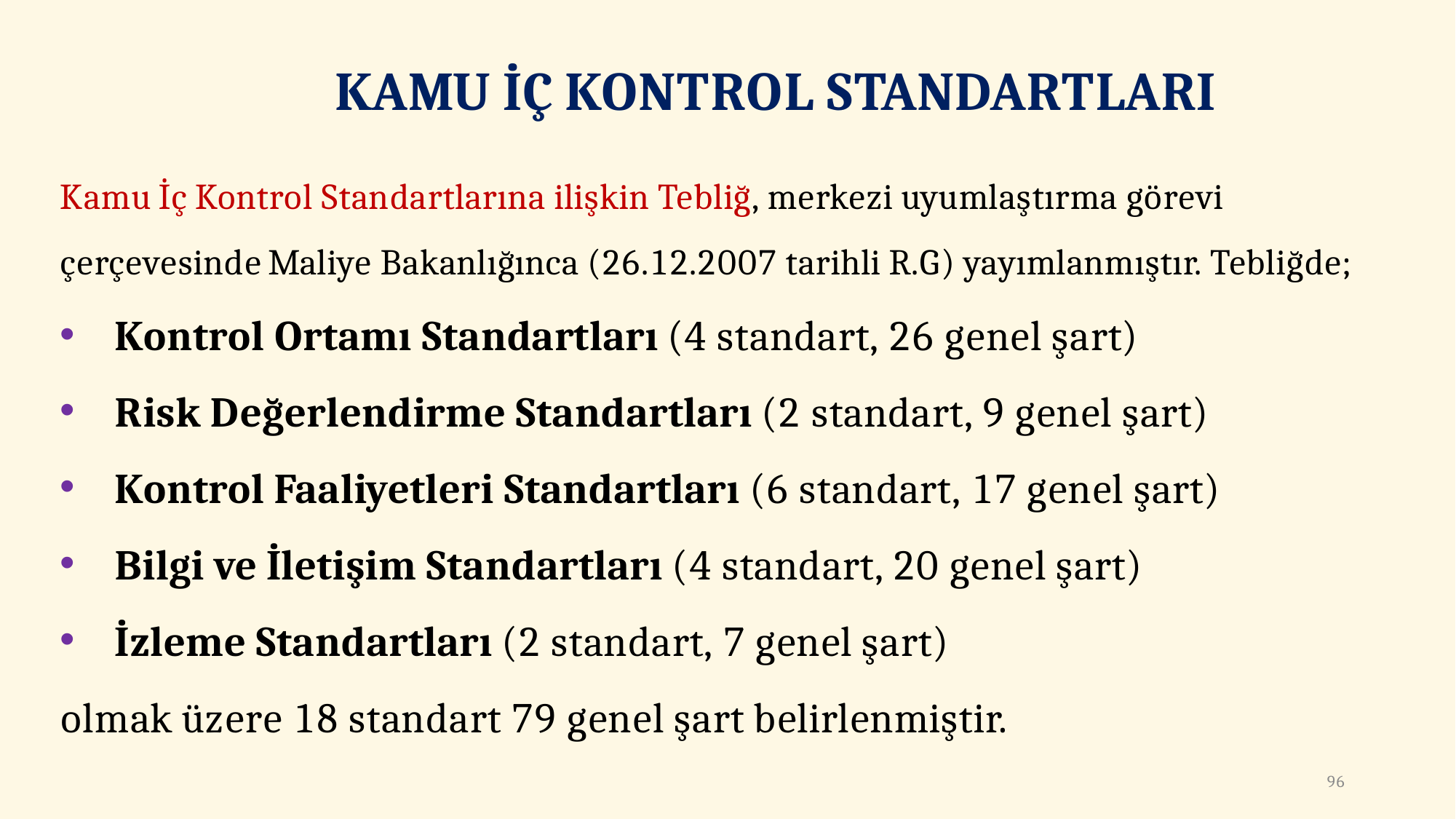

# KAMU İÇ KONTROL STANDARTLARI
Kamu İç Kontrol Standartlarına ilişkin Tebliğ, merkezi uyumlaştırma görevi çerçevesinde Maliye Bakanlığınca (26.12.2007 tarihli R.G) yayımlanmıştır. Tebliğde;
Kontrol Ortamı Standartları (4 standart, 26 genel şart)
Risk Değerlendirme Standartları (2 standart, 9 genel şart)
Kontrol Faaliyetleri Standartları (6 standart, 17 genel şart)
Bilgi ve İletişim Standartları (4 standart, 20 genel şart)
İzleme Standartları (2 standart, 7 genel şart)
olmak üzere 18 standart 79 genel şart belirlenmiştir.
96